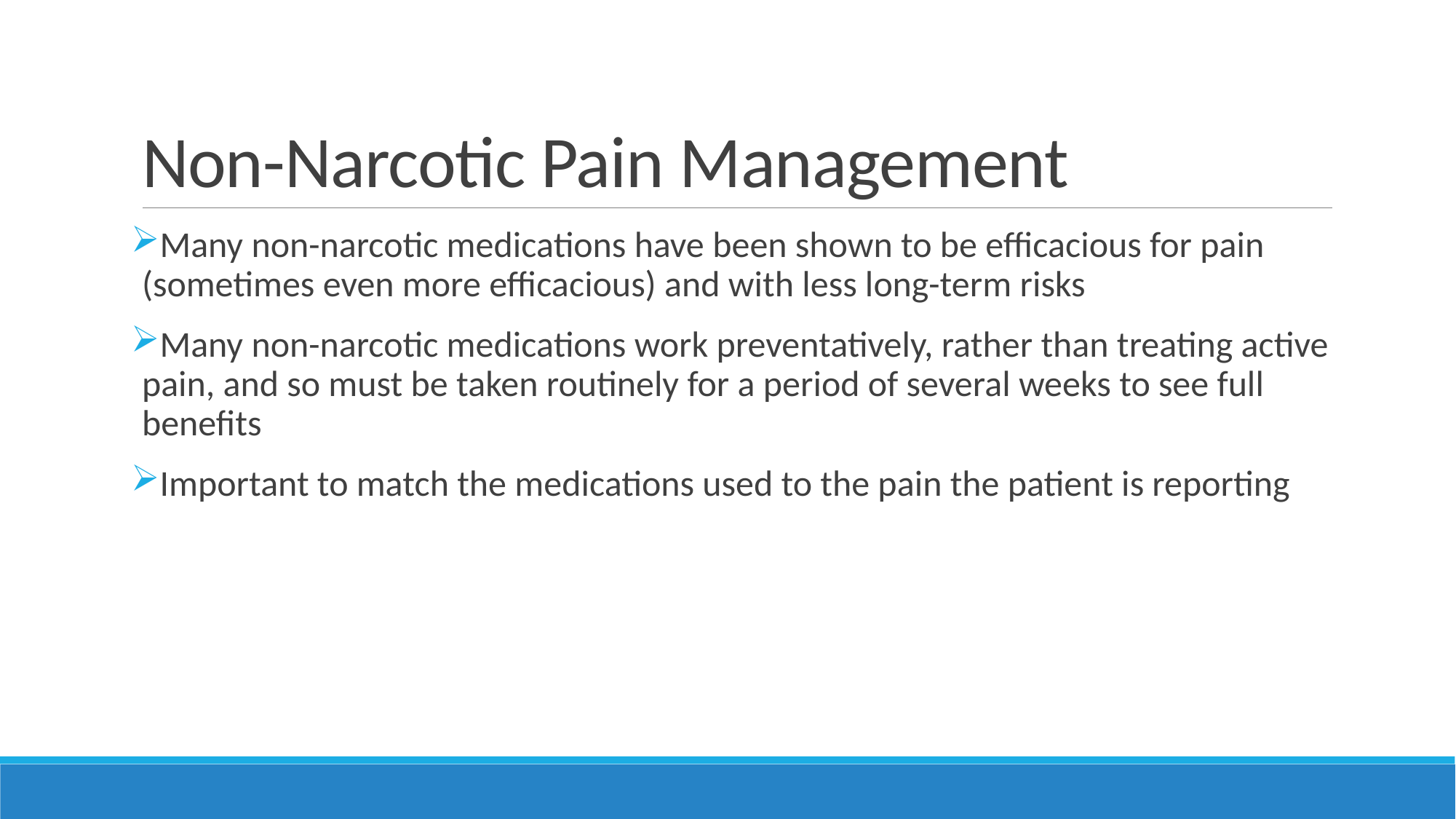

# Non-Narcotic Pain Management
Many non-narcotic medications have been shown to be efficacious for pain (sometimes even more efficacious) and with less long-term risks
Many non-narcotic medications work preventatively, rather than treating active pain, and so must be taken routinely for a period of several weeks to see full benefits
Important to match the medications used to the pain the patient is reporting